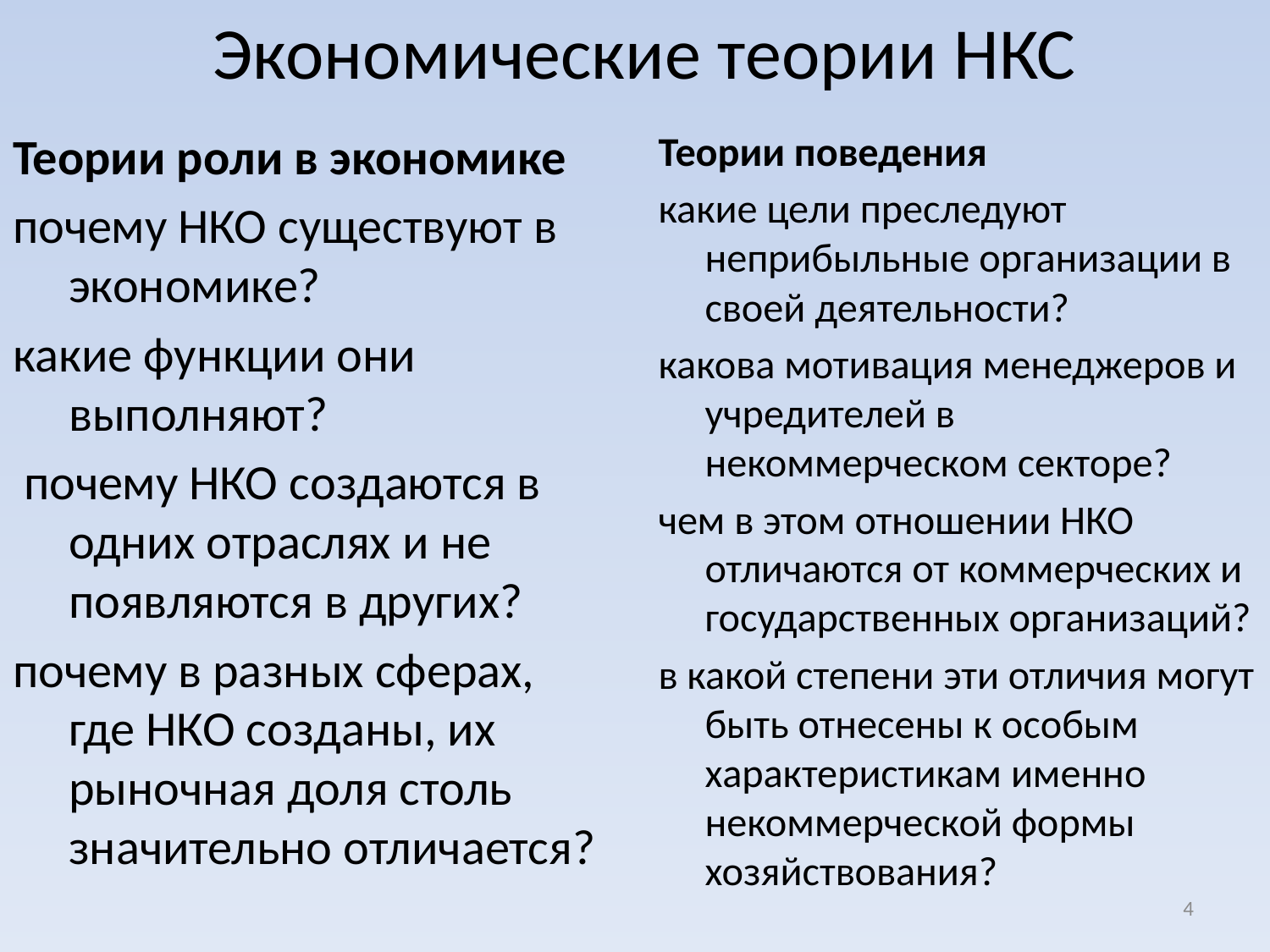

# Экономические теории НКС
Теории роли в экономике
почему НКО существуют в экономике?
какие функции они выполняют?
 почему НКО создаются в одних отраслях и не появляются в других?
почему в разных сферах, где НКО созданы, их рыночная доля столь значительно отличается?
Теории поведения
какие цели преследуют неприбыльные организации в своей деятельности?
какова мотивация менеджеров и учредителей в некоммерческом секторе?
чем в этом отношении НКО отличаются от коммерческих и государственных организаций?
в какой степени эти отличия могут быть отнесены к особым характеристикам именно некоммерческой формы хозяйствования?
4